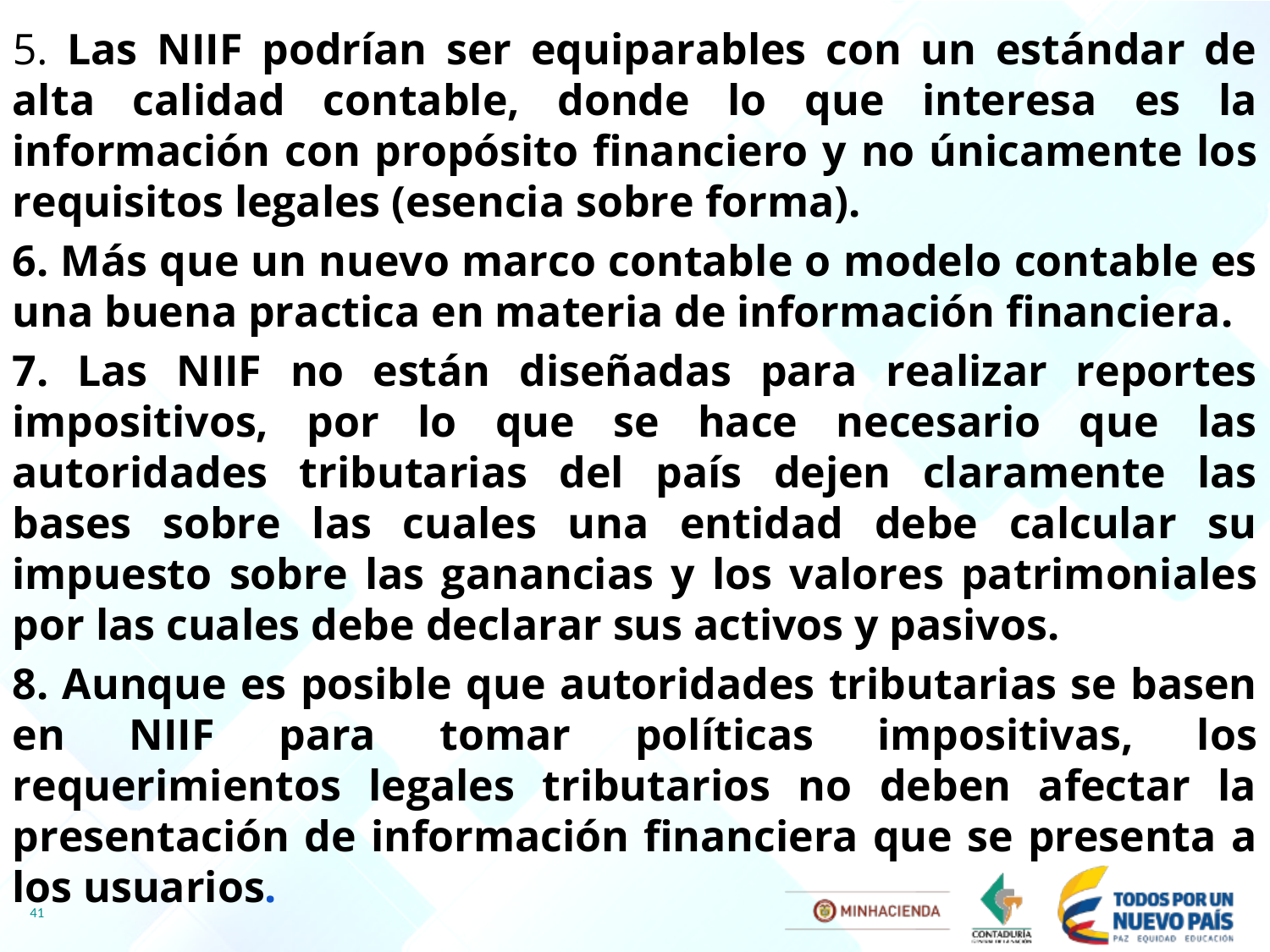

5. Las NIIF podrían ser equiparables con un estándar de alta calidad contable, donde lo que interesa es la información con propósito financiero y no únicamente los requisitos legales (esencia sobre forma).
6. Más que un nuevo marco contable o modelo contable es una buena practica en materia de información financiera.
7. Las NIIF no están diseñadas para realizar reportes impositivos, por lo que se hace necesario que las autoridades tributarias del país dejen claramente las bases sobre las cuales una entidad debe calcular su impuesto sobre las ganancias y los valores patrimoniales por las cuales debe declarar sus activos y pasivos.
8. Aunque es posible que autoridades tributarias se basen en NIIF para tomar políticas impositivas, los requerimientos legales tributarios no deben afectar la presentación de información financiera que se presenta a los usuarios.
41